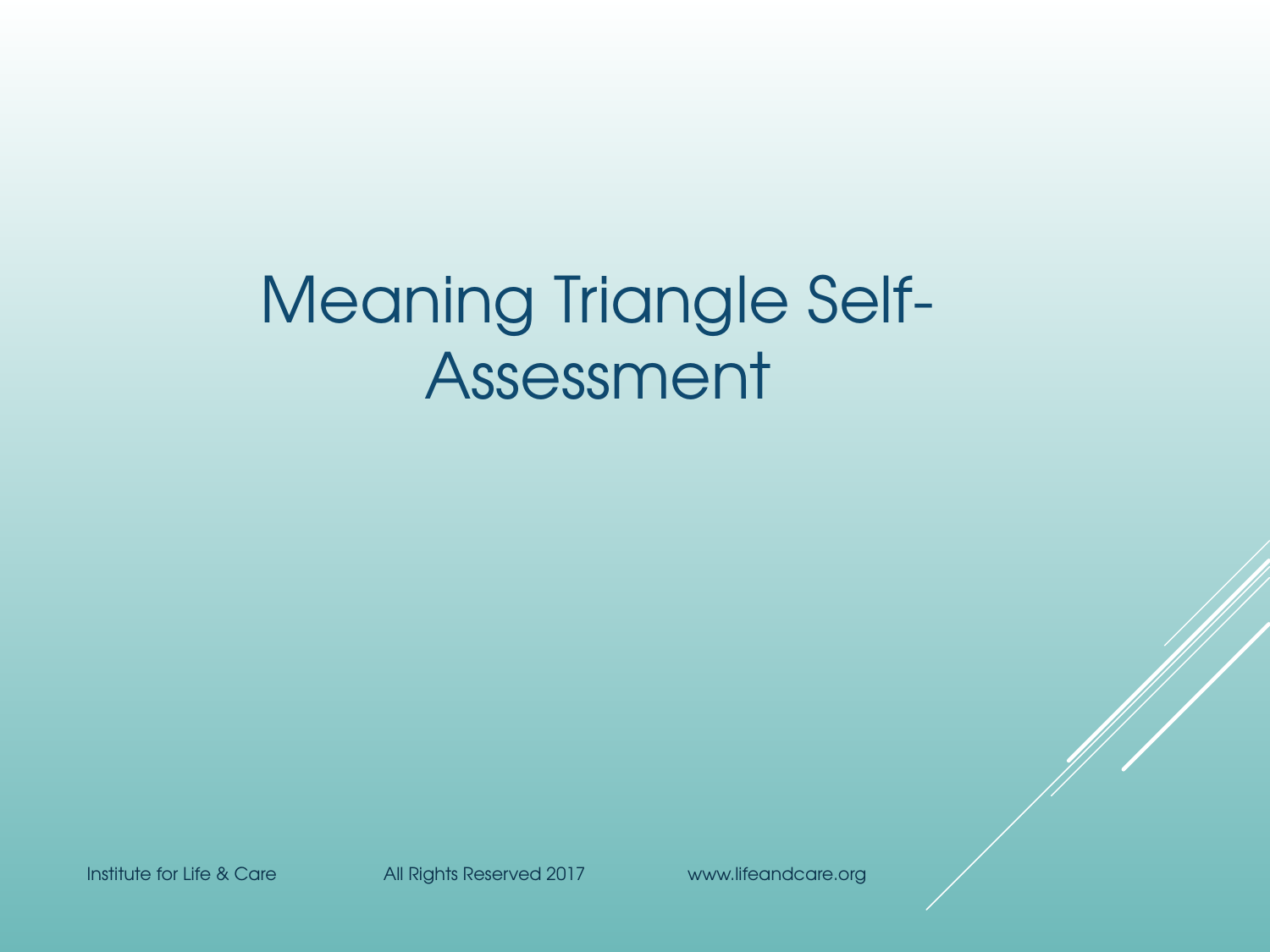

Meaning Triangle Self-Assessment
Institute for Life & Care                      All Rights Reserved 2017                     www.lifeandcare.org